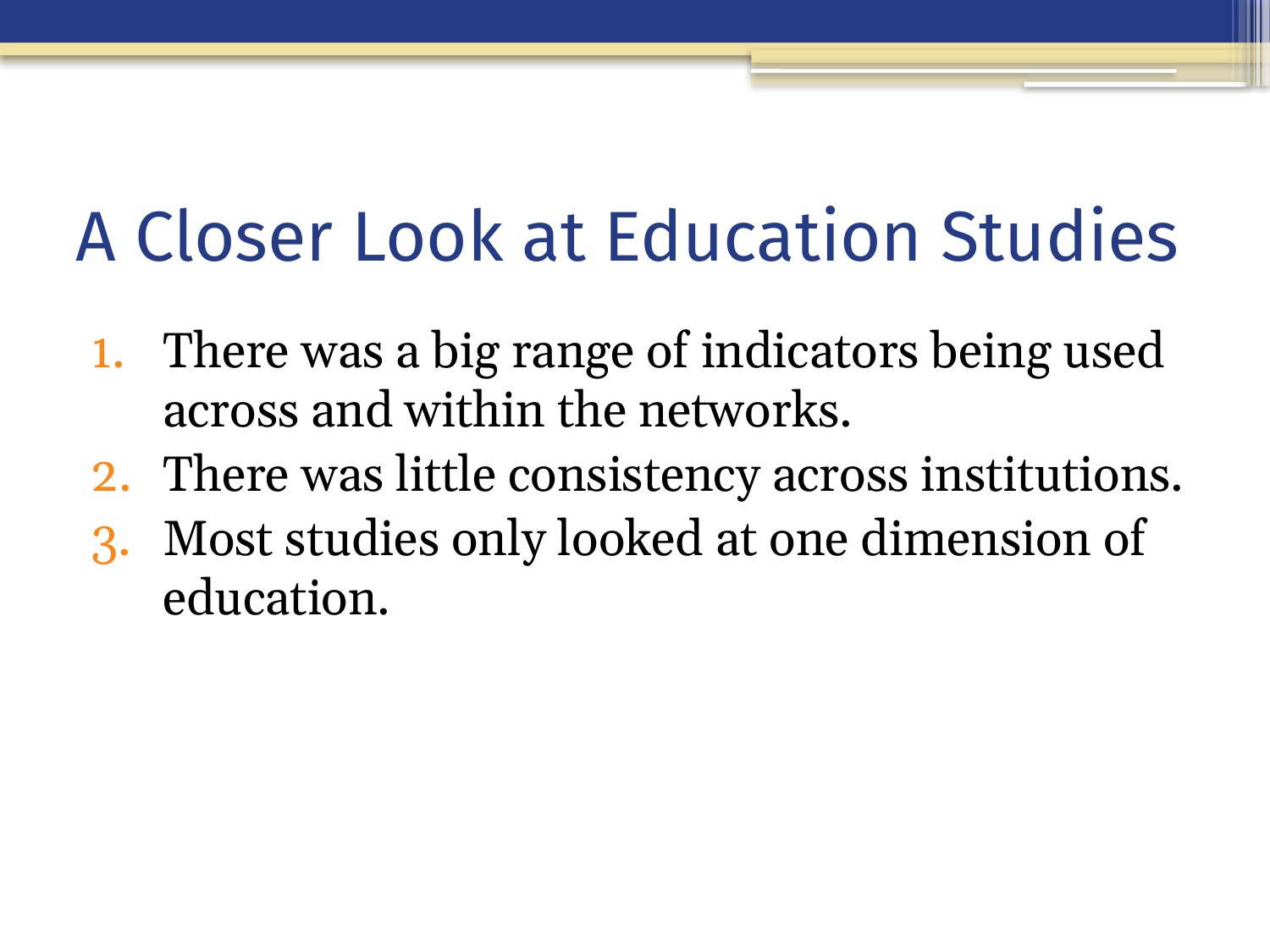

# A Closer Look at Education Studies
There was a big range of indicators being used across and within the networks.
There was little consistency across institutions.
Most studies only looked at one dimension of education.